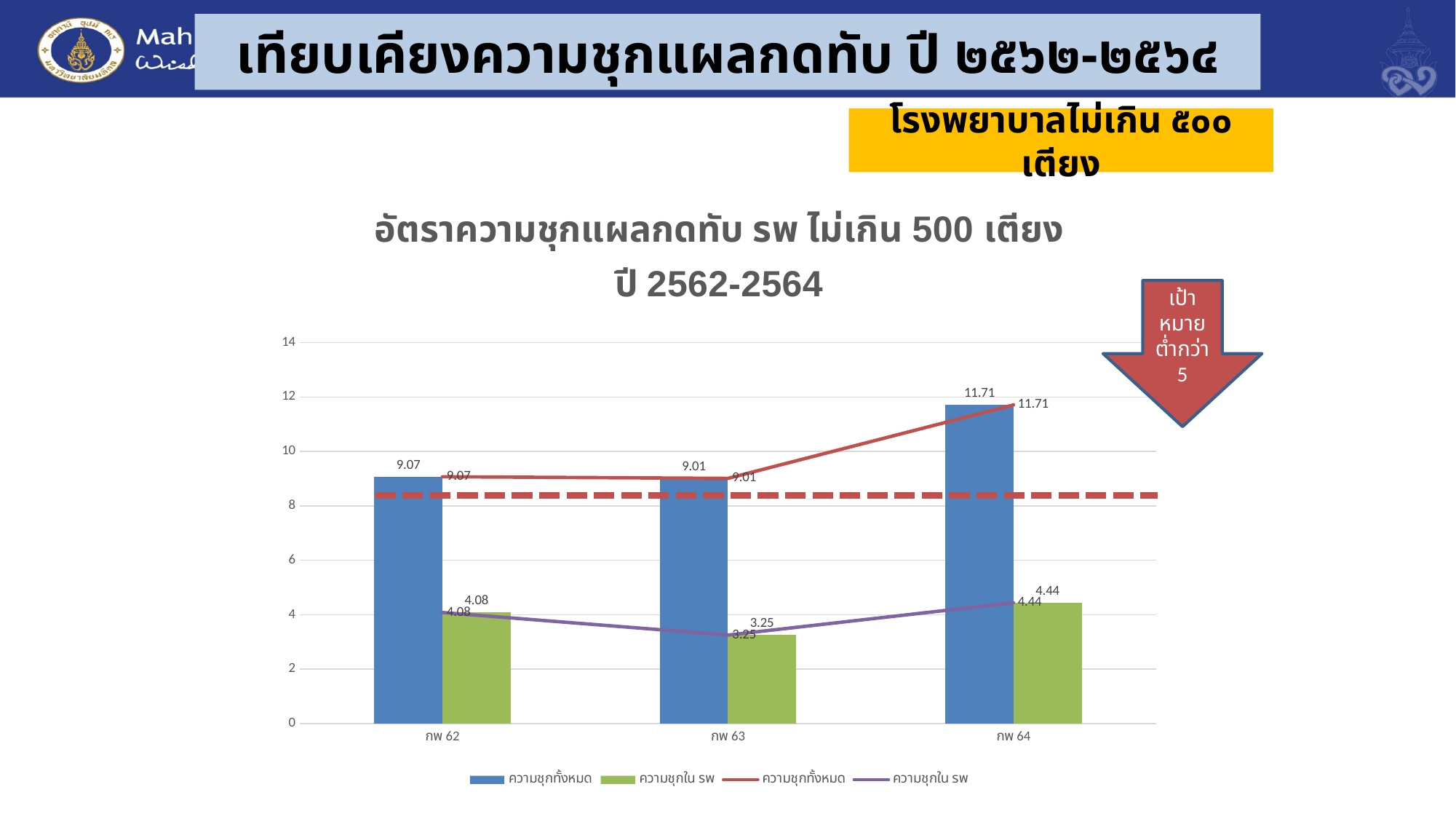

# เทียบเคียงความชุกแผลกดทับ ปี ๒๕๖๒-๒๕๖๔
โรงพยาบาลไม่เกิน ๕๐๐ เตียง

### Chart: อัตราความชุกแผลกดทับ รพ ไม่เกิน 500 เตียง ปี 2562-2564

| Category | ความชุกทั้งหมด | ความชุกใน รพ | ความชุกทั้งหมด | ความชุกใน รพ |
|---|---|---|---|---|
| กพ 62 | 9.07 | 4.08 | 9.07 | 4.08 |
| กพ 63 | 9.01 | 3.25 | 9.01 | 3.25 |
| กพ 64 | 11.71 | 4.44 | 11.71 | 4.44 |
เป้าหมายต่ำกว่า 5